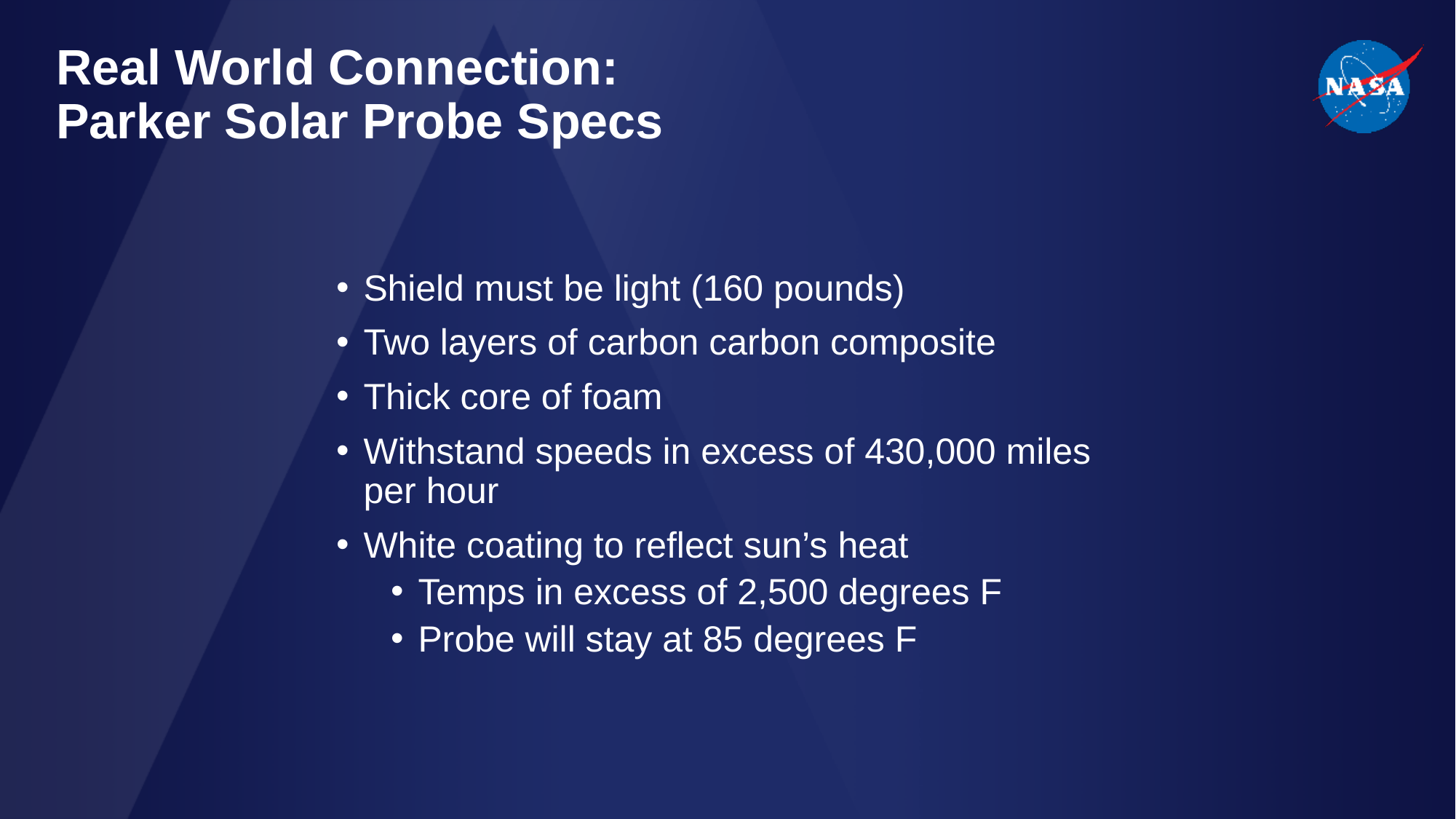

# Real World Connection: Parker Solar Probe Specs
Shield must be light (160 pounds)
Two layers of carbon carbon composite
Thick core of foam
Withstand speeds in excess of 430,000 miles per hour
White coating to reflect sun’s heat
Temps in excess of 2,500 degrees F
Probe will stay at 85 degrees F